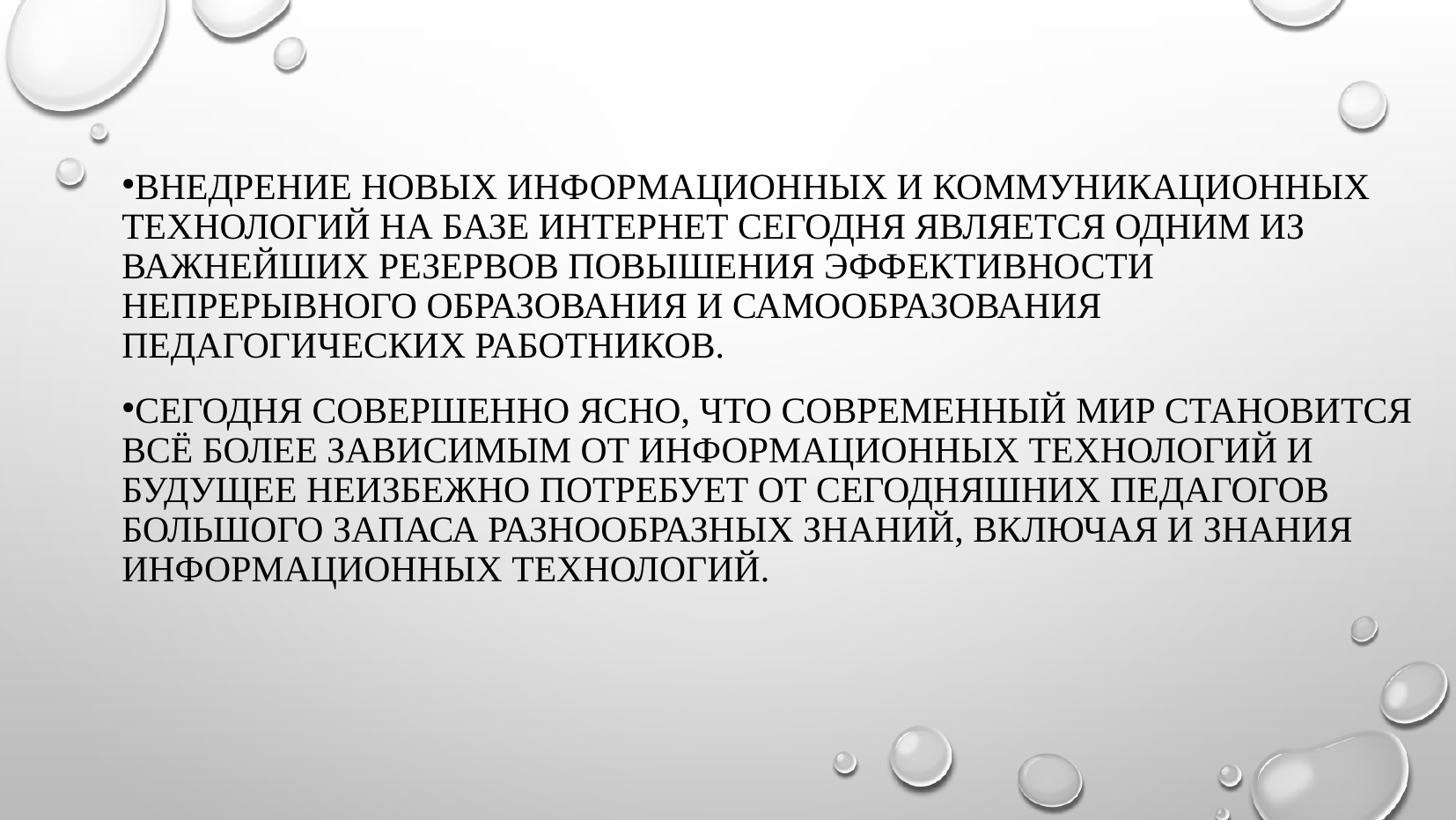

Внедрение новых информационных и коммуникационных технологий на базе интернет сегодня является одним из важнейших резервов повышения эффективности непрерывного образования и самообразования педагогических работников.
Сегодня совершенно ясно, что современный мир становится всё более зависимым от информационных технологий и будущее неизбежно потребует от сегодняшних педагогов большого запаса разнообразных знаний, включая и знания информационных технологий.